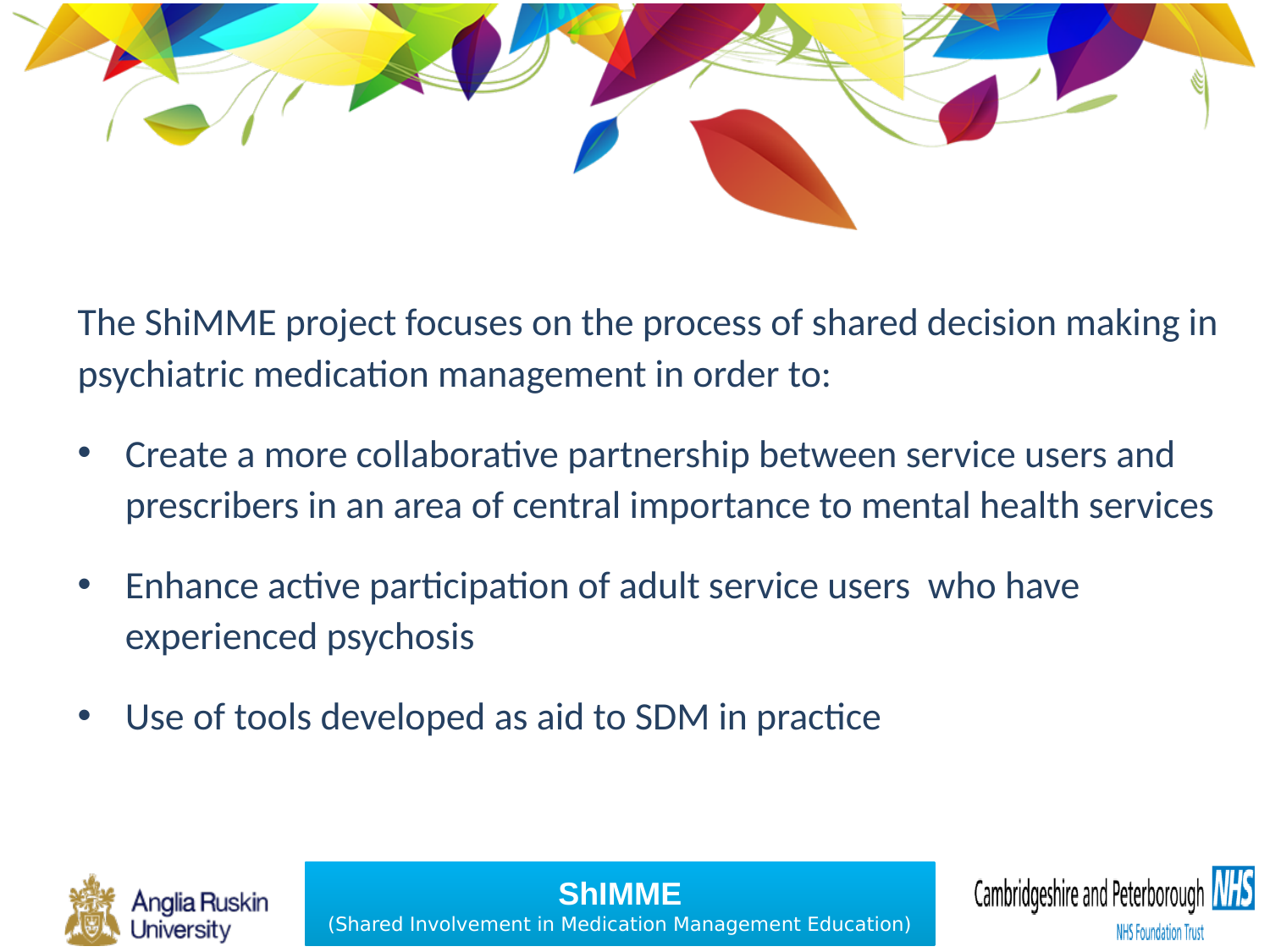

The ShiMME project focuses on the process of shared decision making in psychiatric medication management in order to:

Create a more collaborative partnership between service users and prescribers in an area of central importance to mental health services

Enhance active participation of adult service users  who have experienced psychosis

Use of tools developed as aid to SDM in practice